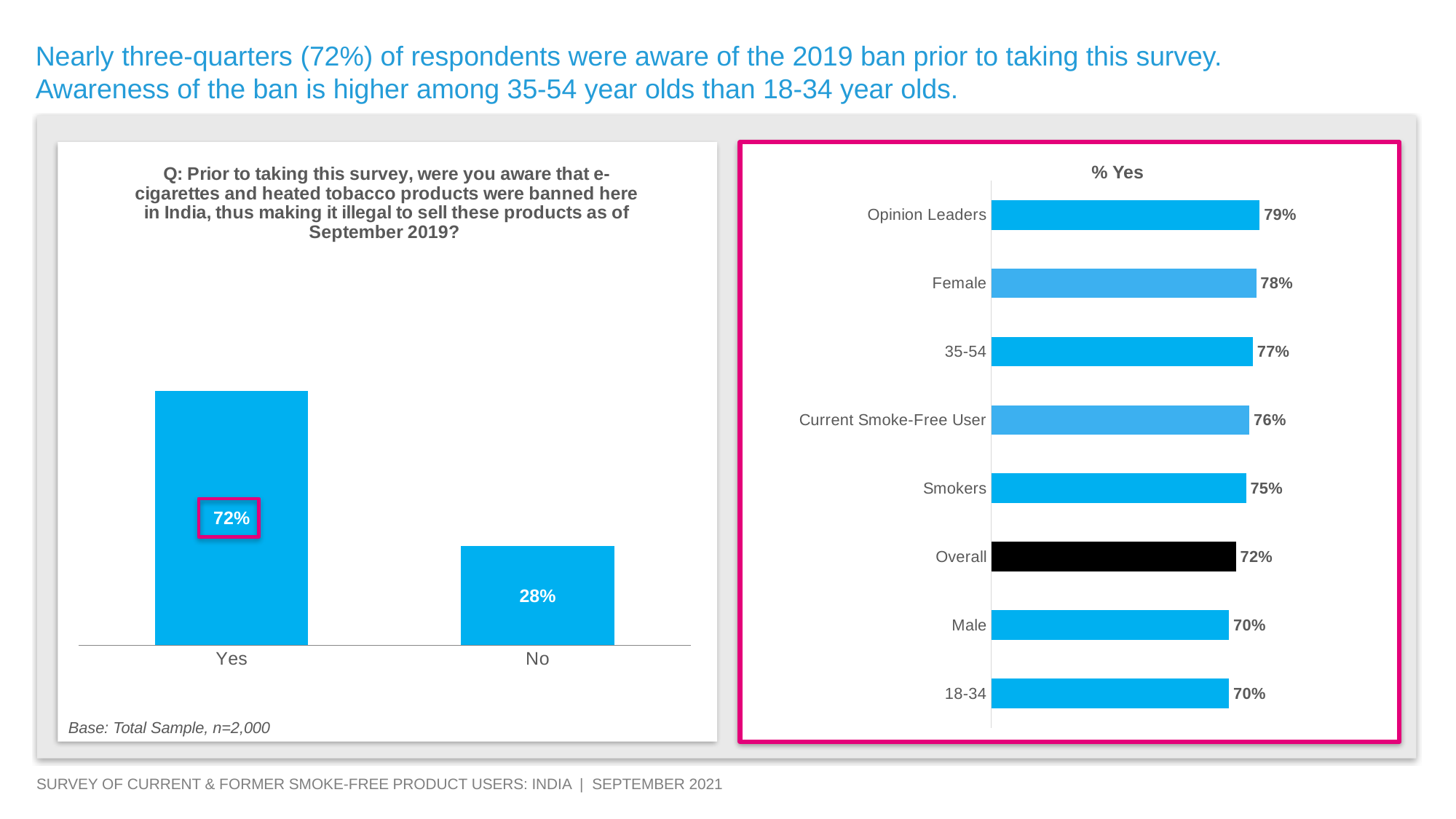

Nearly three-quarters (72%) of respondents were aware of the 2019 ban prior to taking this survey.         Awareness of the ban is higher among 35-54 year olds than 18-34 year olds.

### Chart

| Category | % Yes |
|---|---|
| 18-34 | 0.7000000000000001 |
| Male | 0.7000000000000001 |
| Overall | 0.7200000000000001 |
| Smokers | 0.7500000000000001 |
| Current Smoke-Free User | 0.7600000000000001 |
| 35-54 | 0.7700000000000001 |
| Female | 0.78 |
| Opinion Leaders | 0.79 |

### Chart: Q: Prior to taking this survey, were you aware that e-cigarettes and heated tobacco products were banned here in India, thus making it illegal to sell these products as of September 2019?

| Category | Overall |
|---|---|
| Yes | 0.7200000000000001 |
| No | 0.2800000000000001 |
% Yes

Base: Total Sample, n=2,000